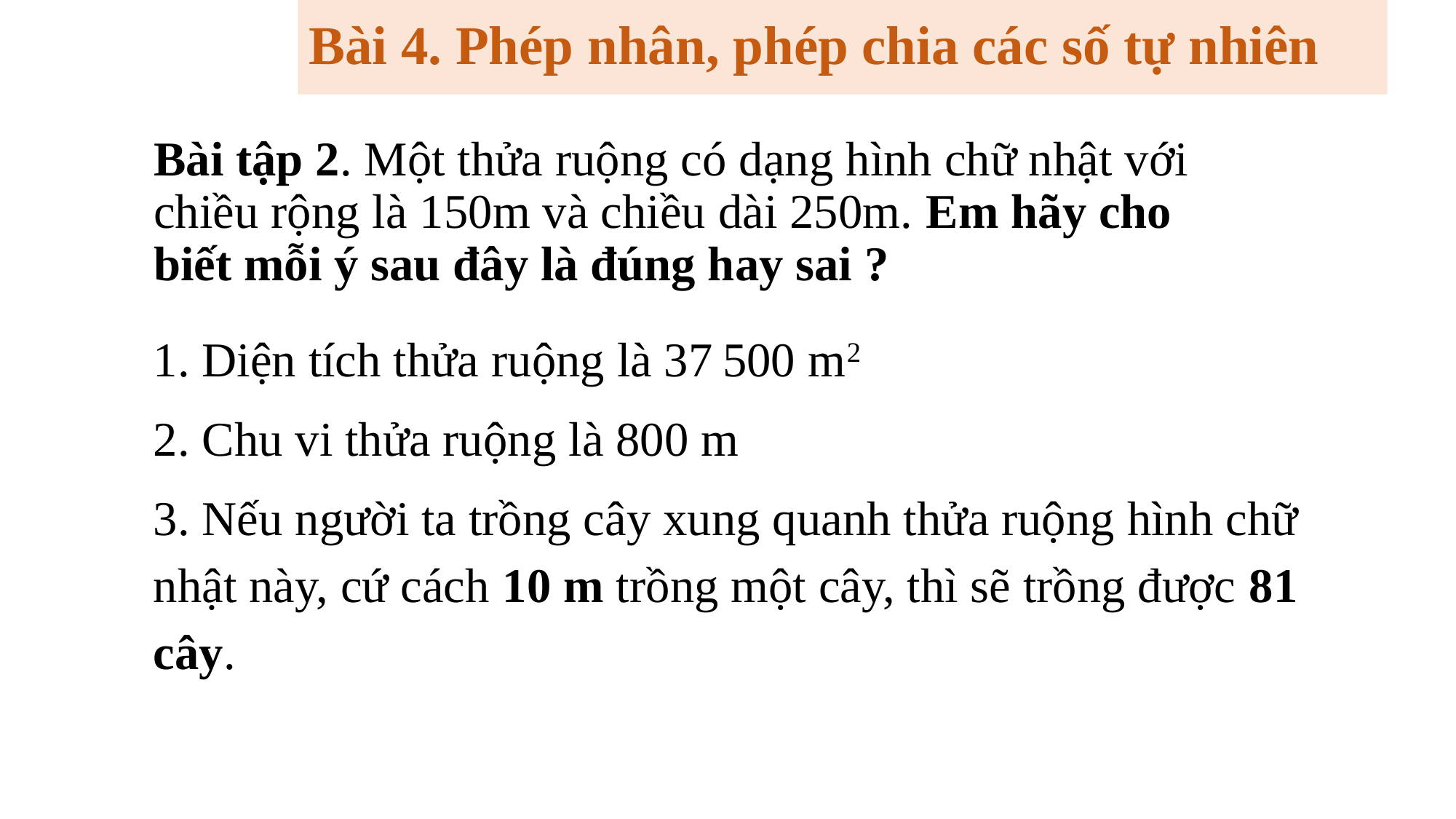

Bài 4. Phép nhân, phép chia các số tự nhiên
Bài tập 2. Một thửa ruộng có dạng hình chữ nhật với chiều rộng là 150m và chiều dài 250m. Em hãy cho biết mỗi ý sau đây là đúng hay sai ?
1. Diện tích thửa ruộng là 37 500 m2
2. Chu vi thửa ruộng là 800 m
3. Nếu người ta trồng cây xung quanh thửa ruộng hình chữ nhật này, cứ cách 10 m trồng một cây, thì sẽ trồng được 81 cây.